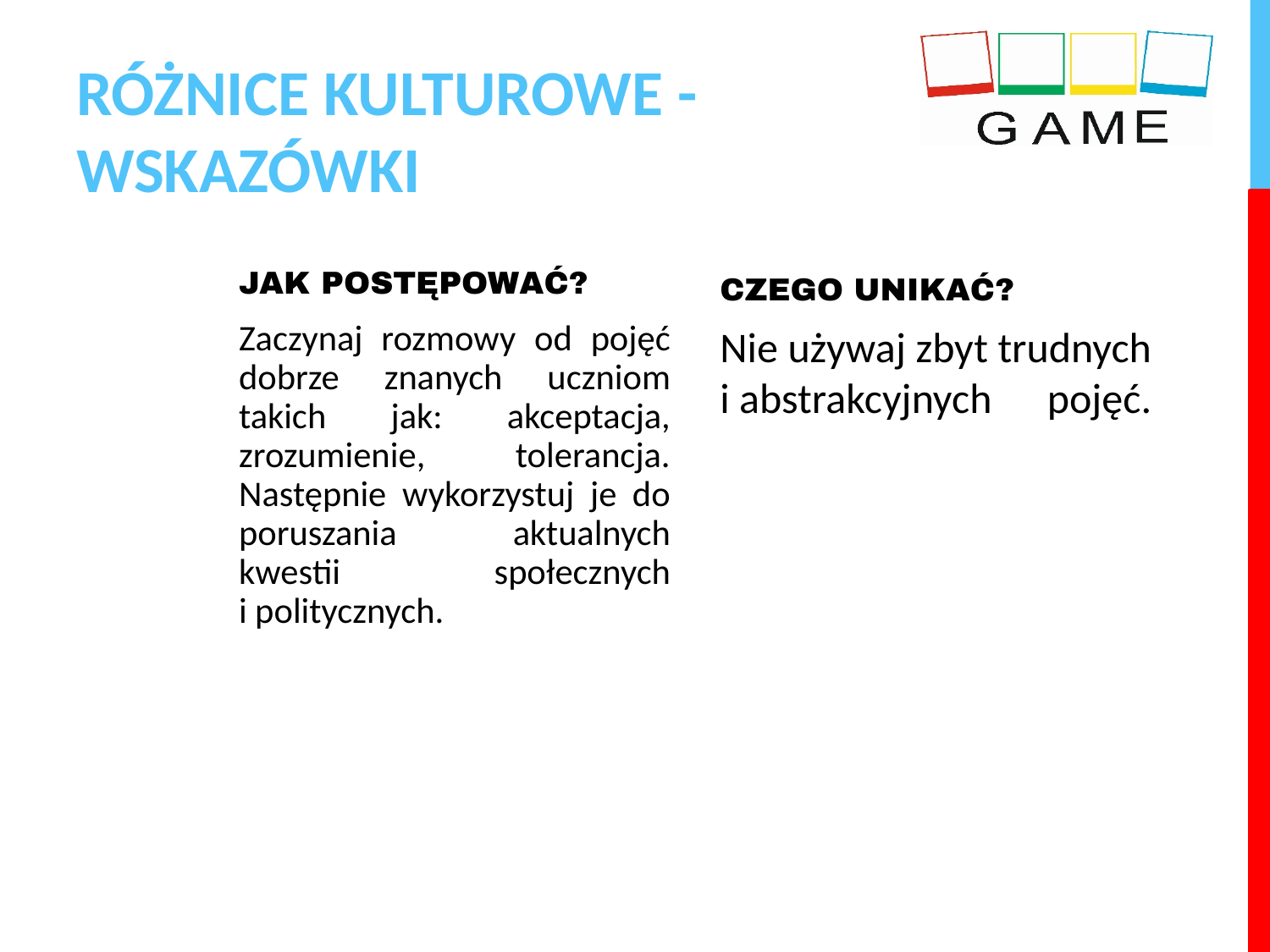

# RÓŻNICE KULTUROWE - WSKAZÓWKI
JAK POSTĘPOWAĆ?
CZEGO UNIKAĆ?
Zaczynaj rozmowy od pojęć dobrze znanych uczniom takich jak: akceptacja, zrozumienie, tolerancja. Następnie wykorzystuj je do poruszania aktualnych kwestii społecznych i politycznych.

Nie używaj zbyt trudnych i abstrakcyjnych pojęć.